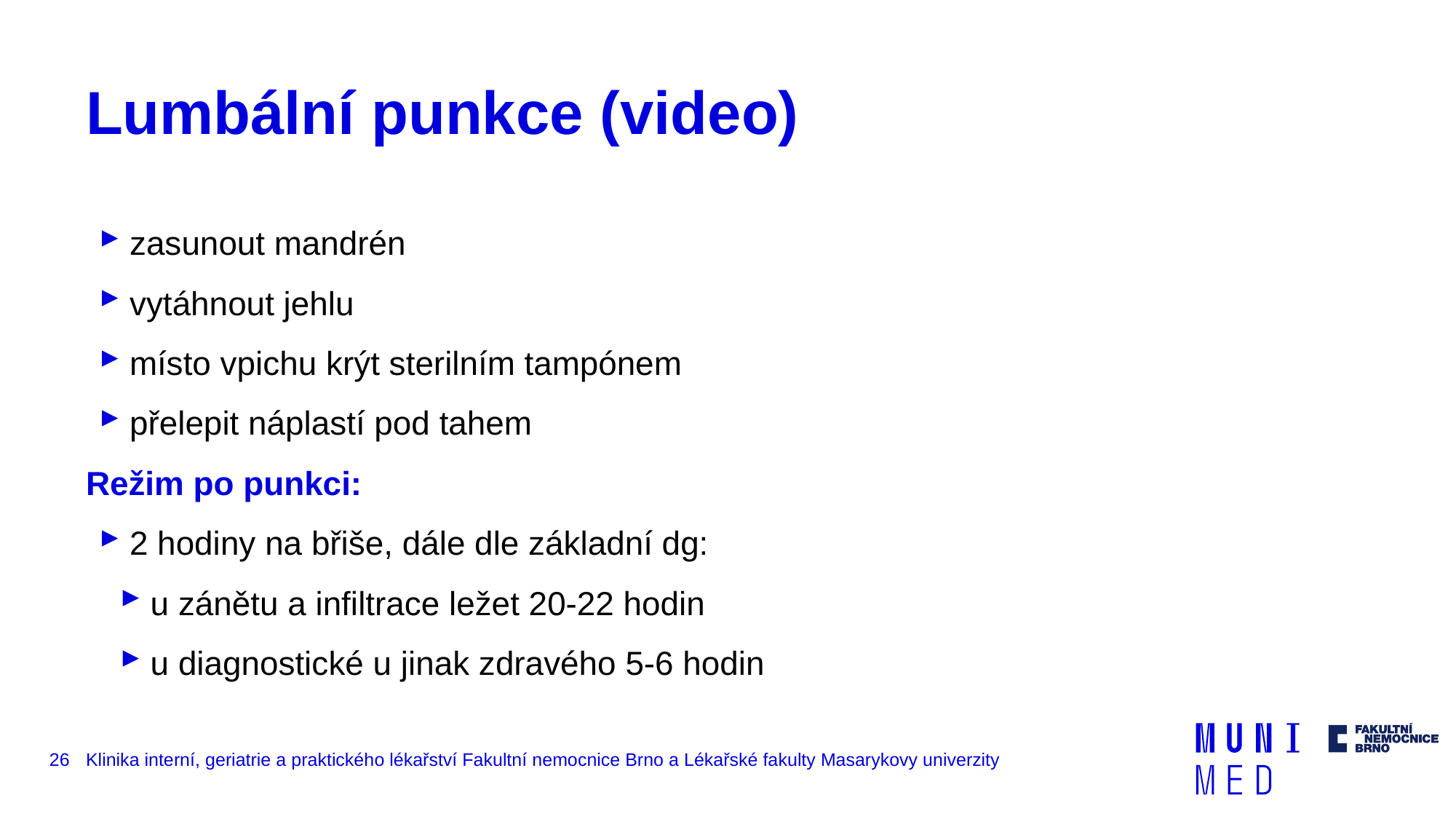

# Lumbální punkce (video)
zasunout mandrén
vytáhnout jehlu
místo vpichu krýt sterilním tampónem
přelepit náplastí pod tahem
Režim po punkci:
2 hodiny na břiše, dále dle základní dg:
u zánětu a infiltrace ležet 20-22 hodin
u diagnostické u jinak zdravého 5-6 hodin
26
Klinika interní, geriatrie a praktického lékařství Fakultní nemocnice Brno a Lékařské fakulty Masarykovy univerzity